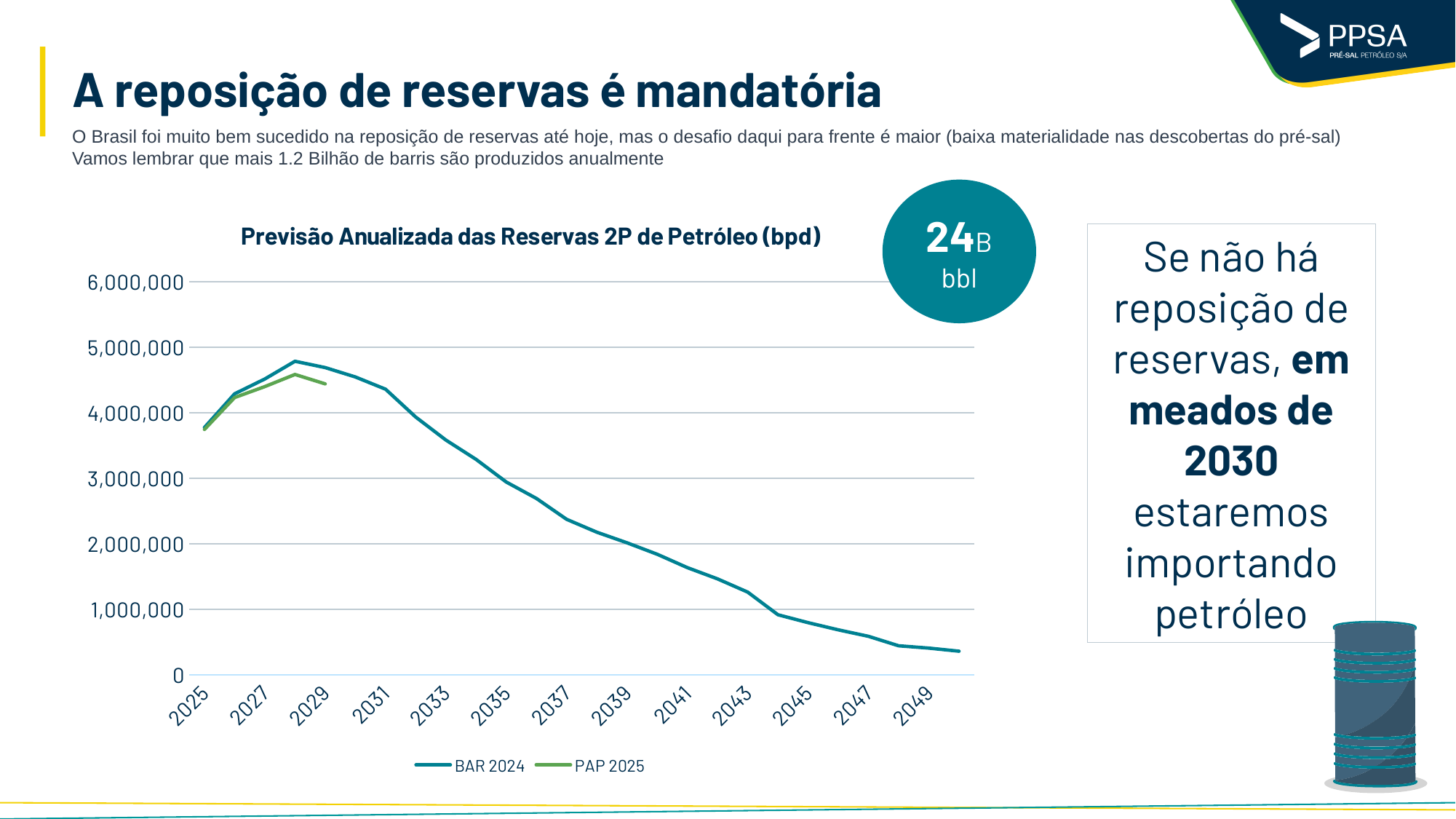

# A reposição de reservas é mandatória
O Brasil foi muito bem sucedido na reposição de reservas até hoje, mas o desafio daqui para frente é maior (baixa materialidade nas descobertas do pré-sal)
Vamos lembrar que mais 1.2 Bilhão de barris são produzidos anualmente
24B
bbl

### Chart: Previsão Anualizada das Reservas 2P de Petróleo (bpd)

| Category | BAR 2024 | PAP 2025 |
|---|---|---|
| 2025 | 3775566.253254521 | 3745309.1495831776 |
| 2026 | 4288648.73367726 | 4231551.258660026 |
| 2027 | 4514862.5806046575 | 4398777.053834931 |
| 2028 | 4784618.101917262 | 4583364.20782986 |
| 2029 | 4688559.2128315065 | 4440252.119975699 |
| 2030 | 4545774.040455072 | None |
| 2031 | 4358863.577335892 | None |
| 2032 | 3933843.1104024644 | None |
| 2033 | 3583098.9315112317 | None |
| 2034 | 3288142.1807134254 | None |
| 2035 | 2942983.6781243808 | None |
| 2036 | 2692393.324798356 | None |
| 2037 | 2373935.6455969866 | None |
| 2038 | 2177464.3621430136 | None |
| 2039 | 2016304.4443764384 | None |
| 2040 | 1841466.8888673978 | None |
| 2041 | 1637138.155852603 | None |
| 2042 | 1465839.8329005477 | None |
| 2043 | 1263837.0934613706 | None |
| 2044 | 918767.6912210959 | None |
| 2045 | 797896.0718290409 | None |
| 2046 | 688858.4810120545 | None |
| 2047 | 589475.6571082196 | None |
| 2048 | 445224.8549336987 | None |
| 2049 | 409783.2748726027 | None |
| 2050 | 363092.2908895892 | None |
Se não há reposição de reservas, em meados de 2030 estaremos importando petróleo